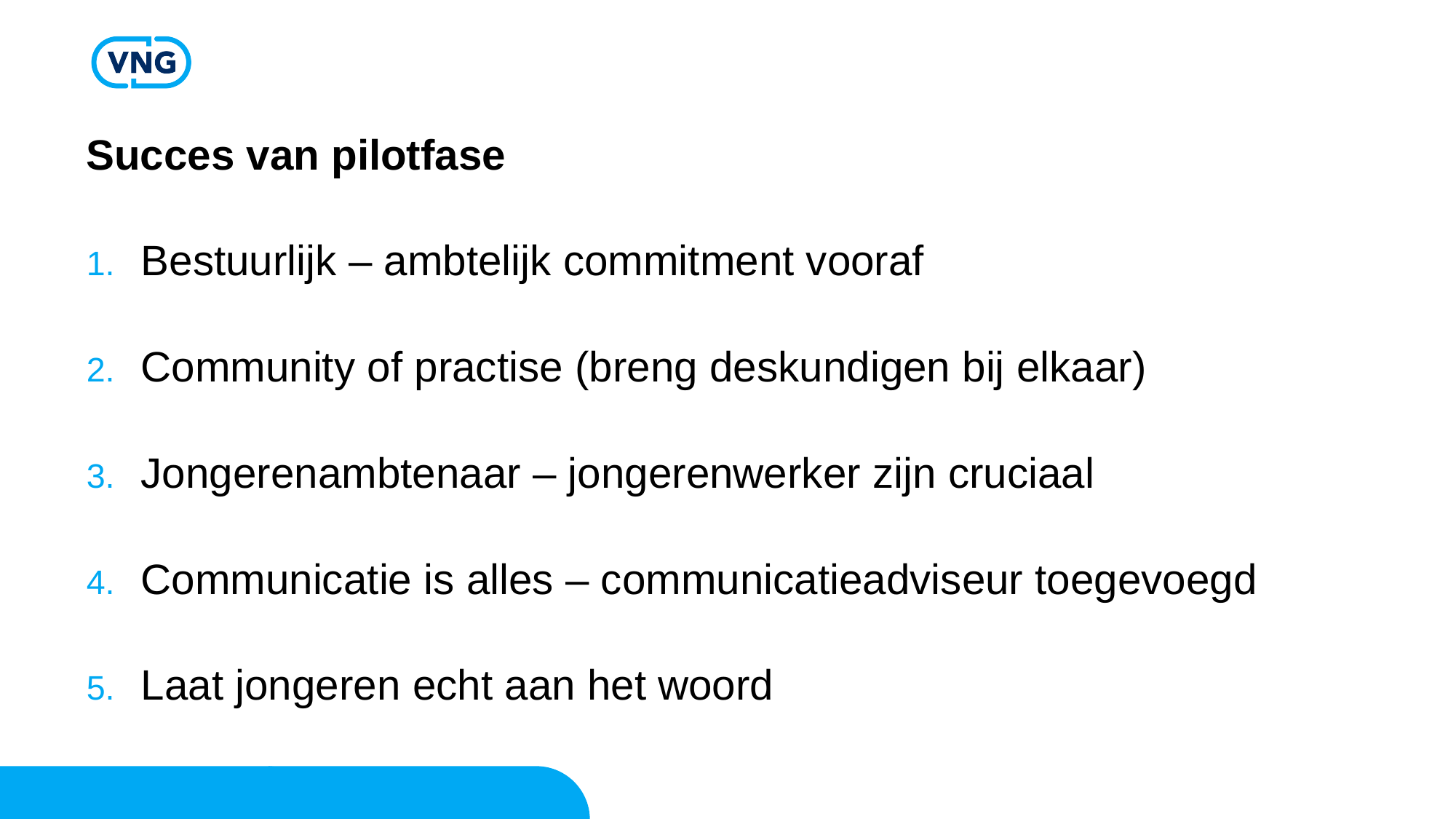

Succes van pilotfase

Bestuurlijk – ambtelijk commitment vooraf

Community of practise (breng deskundigen bij elkaar)

Jongerenambtenaar – jongerenwerker zijn cruciaal

Communicatie is alles – communicatieadviseur toegevoegd

Laat jongeren echt aan het woord